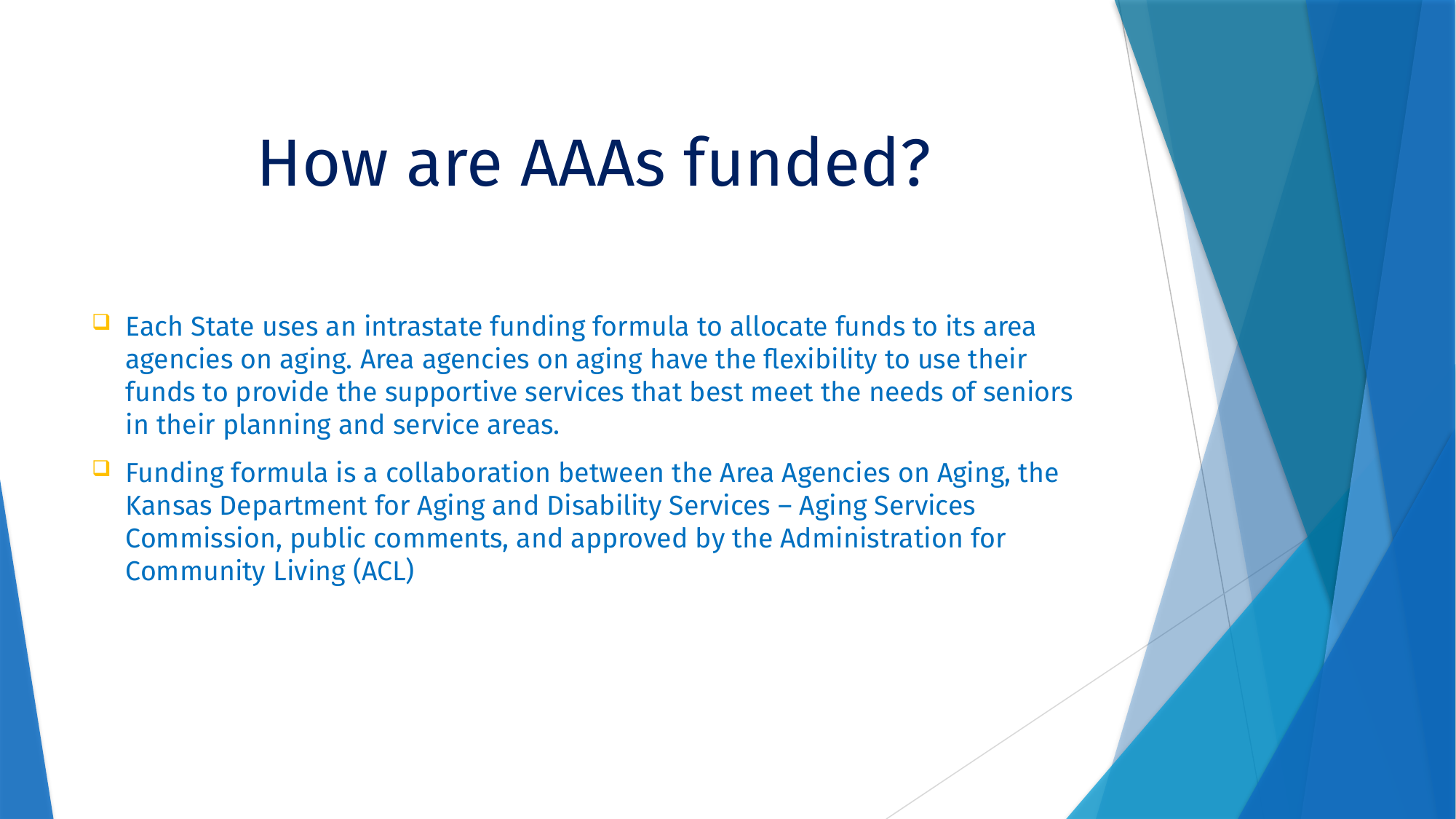

# How are AAAs funded?
Each State uses an intrastate funding formula to allocate funds to its area agencies on aging. Area agencies on aging have the flexibility to use their funds to provide the supportive services that best meet the needs of seniors in their planning and service areas.
Funding formula is a collaboration between the Area Agencies on Aging, the Kansas Department for Aging and Disability Services – Aging Services Commission, public comments, and approved by the Administration for Community Living (ACL)